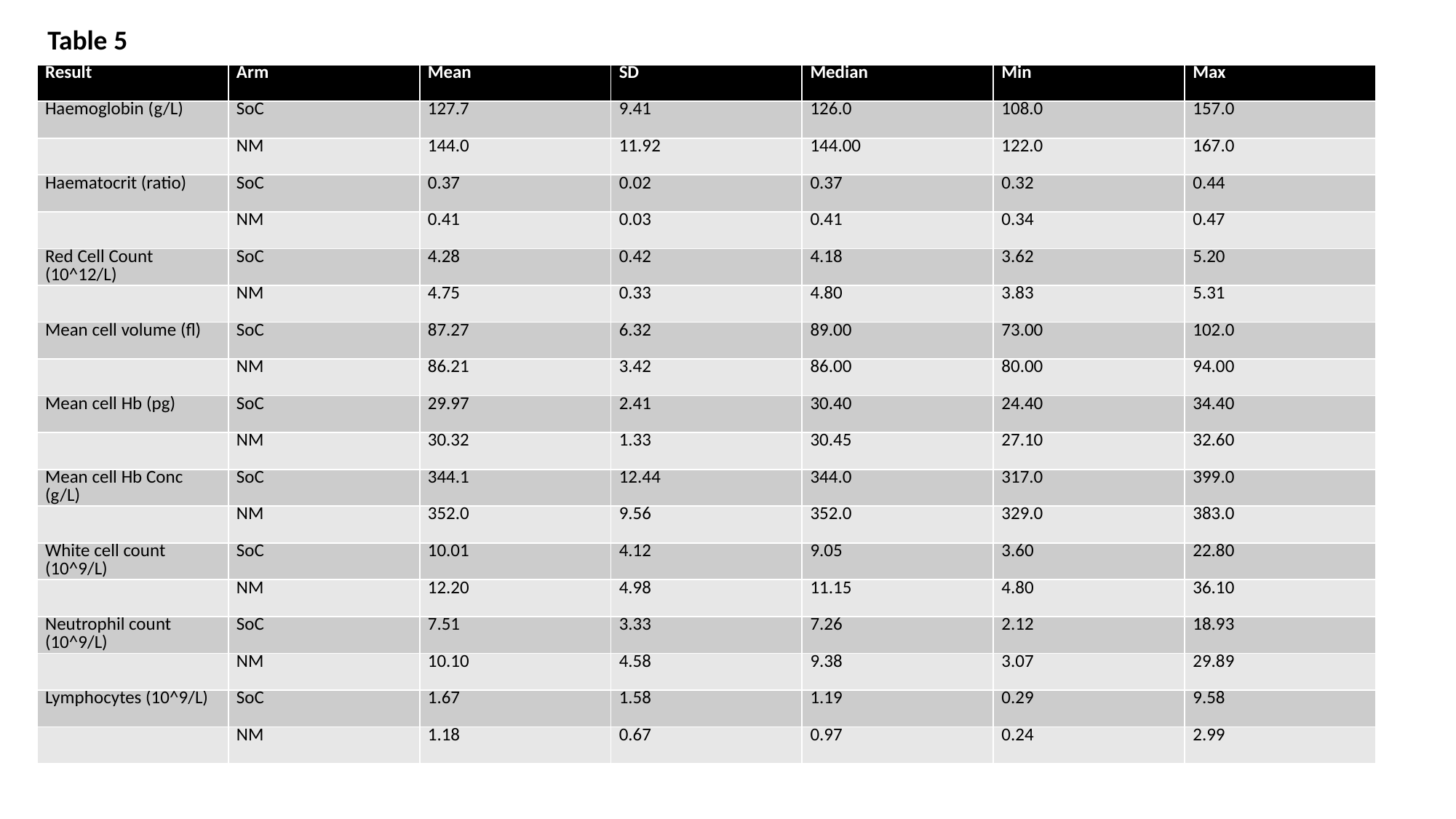

Table 5
| Result | Arm | Mean | SD | Median | Min | Max |
| --- | --- | --- | --- | --- | --- | --- |
| Haemoglobin (g/L) | SoC | 127.7 | 9.41 | 126.0 | 108.0 | 157.0 |
|  | NM | 144.0 | 11.92 | 144.00 | 122.0 | 167.0 |
| Haematocrit (ratio) | SoC | 0.37 | 0.02 | 0.37 | 0.32 | 0.44 |
|  | NM | 0.41 | 0.03 | 0.41 | 0.34 | 0.47 |
| Red Cell Count (10^12/L) | SoC | 4.28 | 0.42 | 4.18 | 3.62 | 5.20 |
|  | NM | 4.75 | 0.33 | 4.80 | 3.83 | 5.31 |
| Mean cell volume (fl) | SoC | 87.27 | 6.32 | 89.00 | 73.00 | 102.0 |
|  | NM | 86.21 | 3.42 | 86.00 | 80.00 | 94.00 |
| Mean cell Hb (pg) | SoC | 29.97 | 2.41 | 30.40 | 24.40 | 34.40 |
|  | NM | 30.32 | 1.33 | 30.45 | 27.10 | 32.60 |
| Mean cell Hb Conc (g/L) | SoC | 344.1 | 12.44 | 344.0 | 317.0 | 399.0 |
|  | NM | 352.0 | 9.56 | 352.0 | 329.0 | 383.0 |
| White cell count (10^9/L) | SoC | 10.01 | 4.12 | 9.05 | 3.60 | 22.80 |
|  | NM | 12.20 | 4.98 | 11.15 | 4.80 | 36.10 |
| Neutrophil count (10^9/L) | SoC | 7.51 | 3.33 | 7.26 | 2.12 | 18.93 |
|  | NM | 10.10 | 4.58 | 9.38 | 3.07 | 29.89 |
| Lymphocytes (10^9/L) | SoC | 1.67 | 1.58 | 1.19 | 0.29 | 9.58 |
|  | NM | 1.18 | 0.67 | 0.97 | 0.24 | 2.99 |